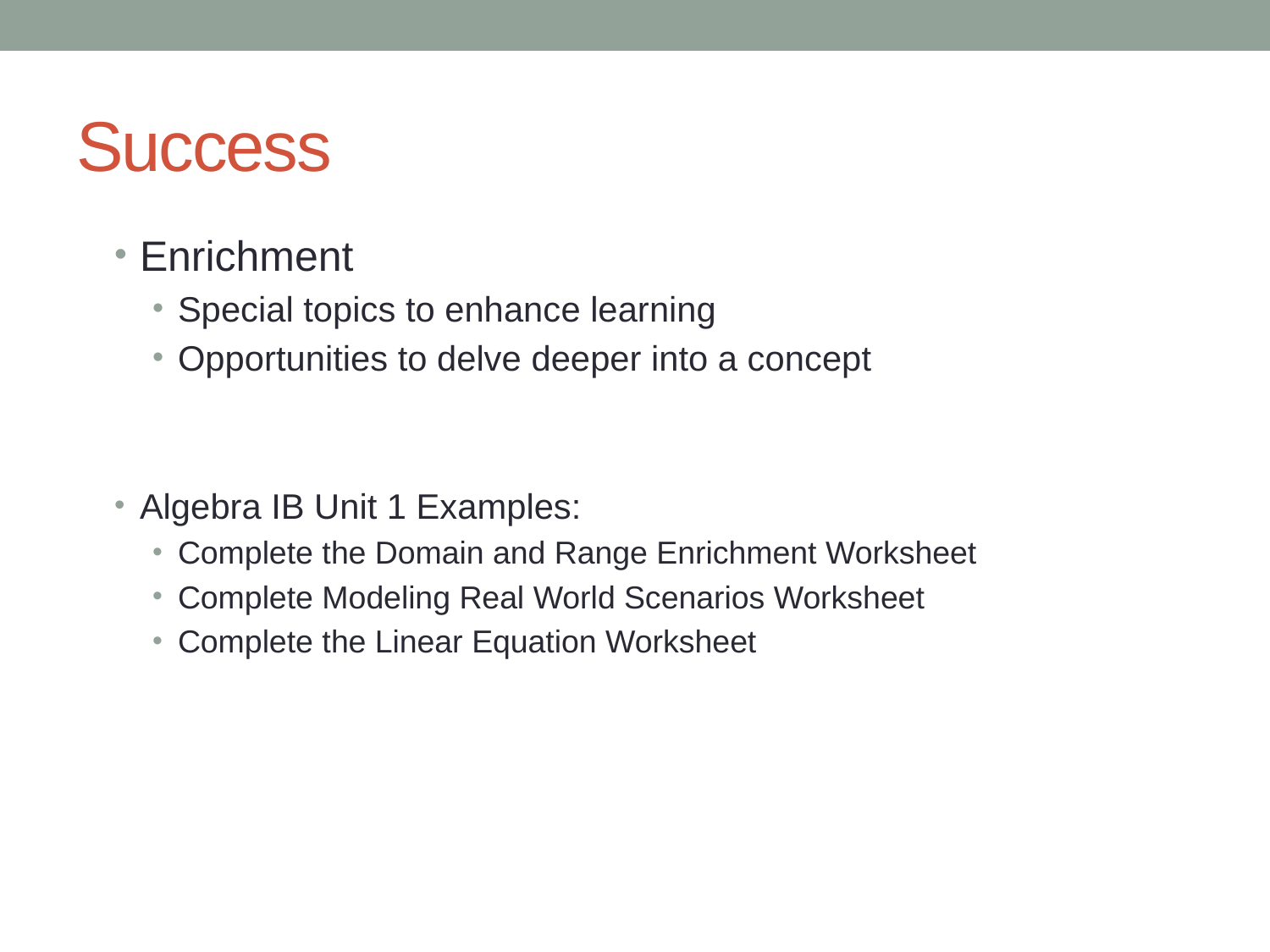

# Success
Enrichment
Special topics to enhance learning
Opportunities to delve deeper into a concept

Algebra IB Unit 1 Examples:
Complete the Domain and Range Enrichment Worksheet
Complete Modeling Real World Scenarios Worksheet
Complete the Linear Equation Worksheet